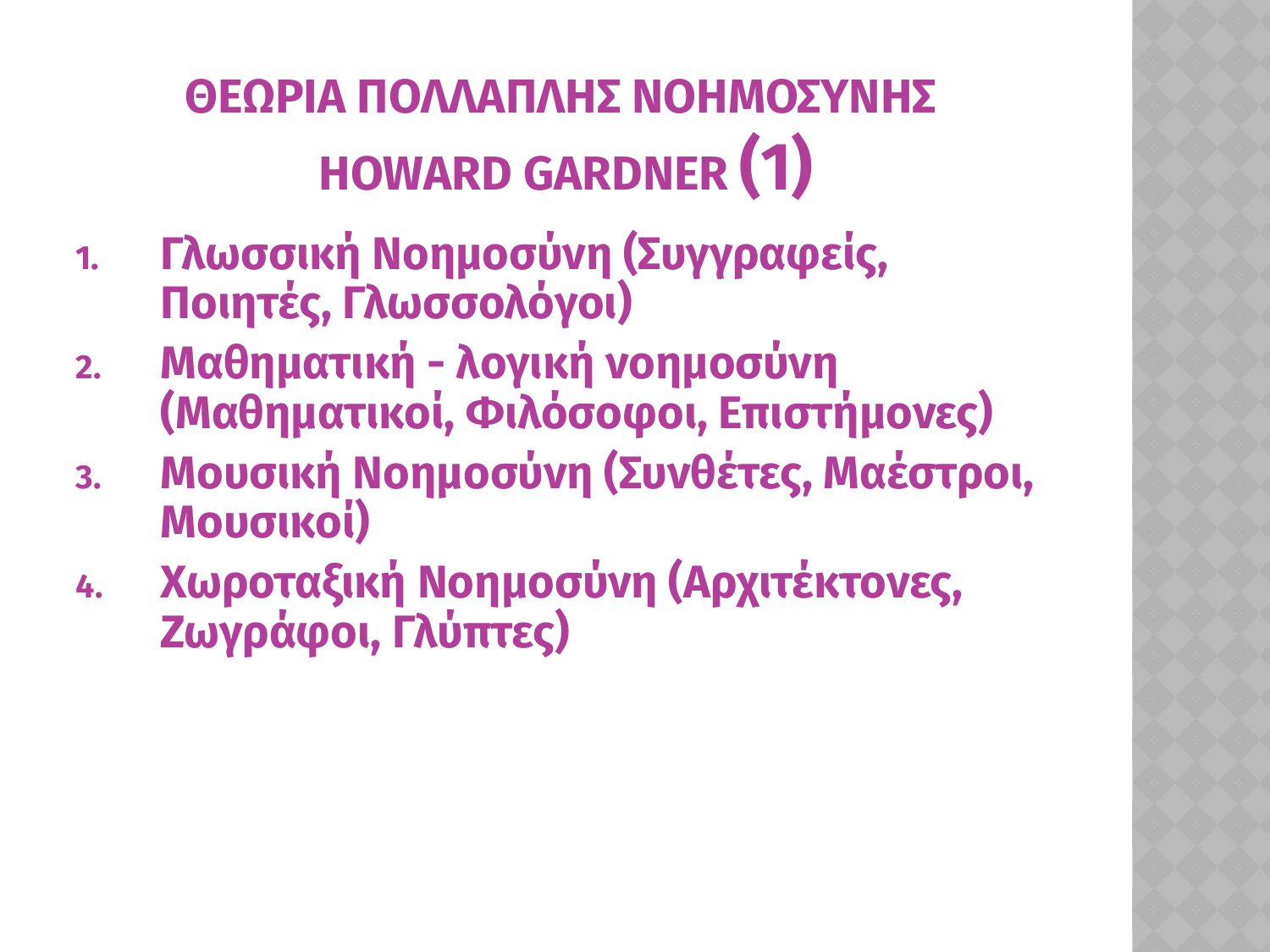

# ΘεωρΙα ΠολλαπλΗσ ΝοημοσΥνησ Howard Gardner (1)
Γλωσσική Νοημοσύνη (Συγγραφείς, Ποιητές, Γλωσσολόγοι)
Μαθηματική - λογική νοημοσύνη (Μαθηματικοί, Φιλόσοφοι, Επιστήμονες)
Μουσική Νοημοσύνη (Συνθέτες, Μαέστροι, Μουσικοί)
Χωροταξική Νοημοσύνη (Αρχιτέκτονες, Ζωγράφοι, Γλύπτες)